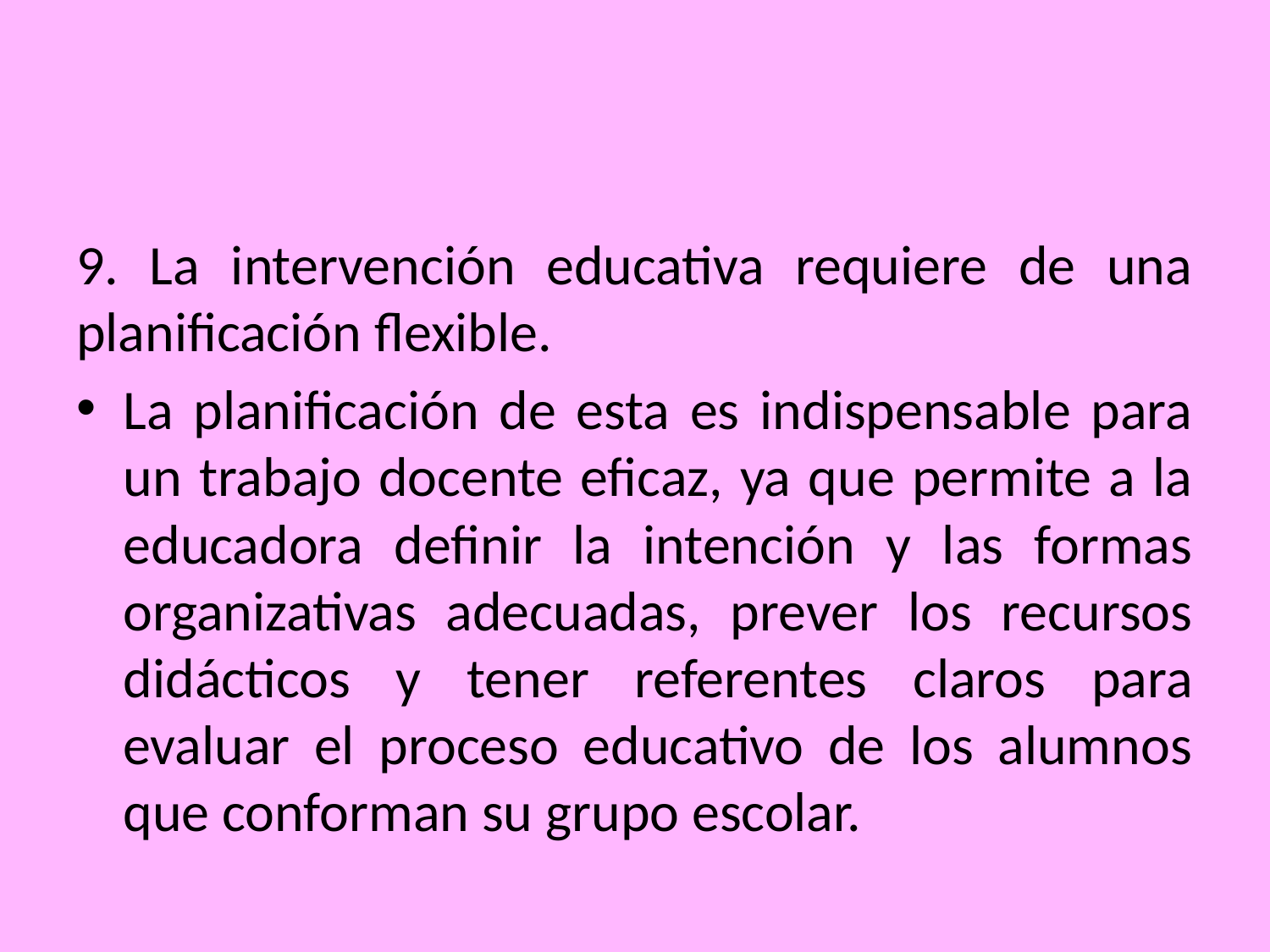

#
9. La intervención educativa requiere de una planificación flexible.
La planificación de esta es indispensable para un trabajo docente eficaz, ya que permite a la educadora definir la intención y las formas organizativas adecuadas, prever los recursos didácticos y tener referentes claros para evaluar el proceso educativo de los alumnos que conforman su grupo escolar.